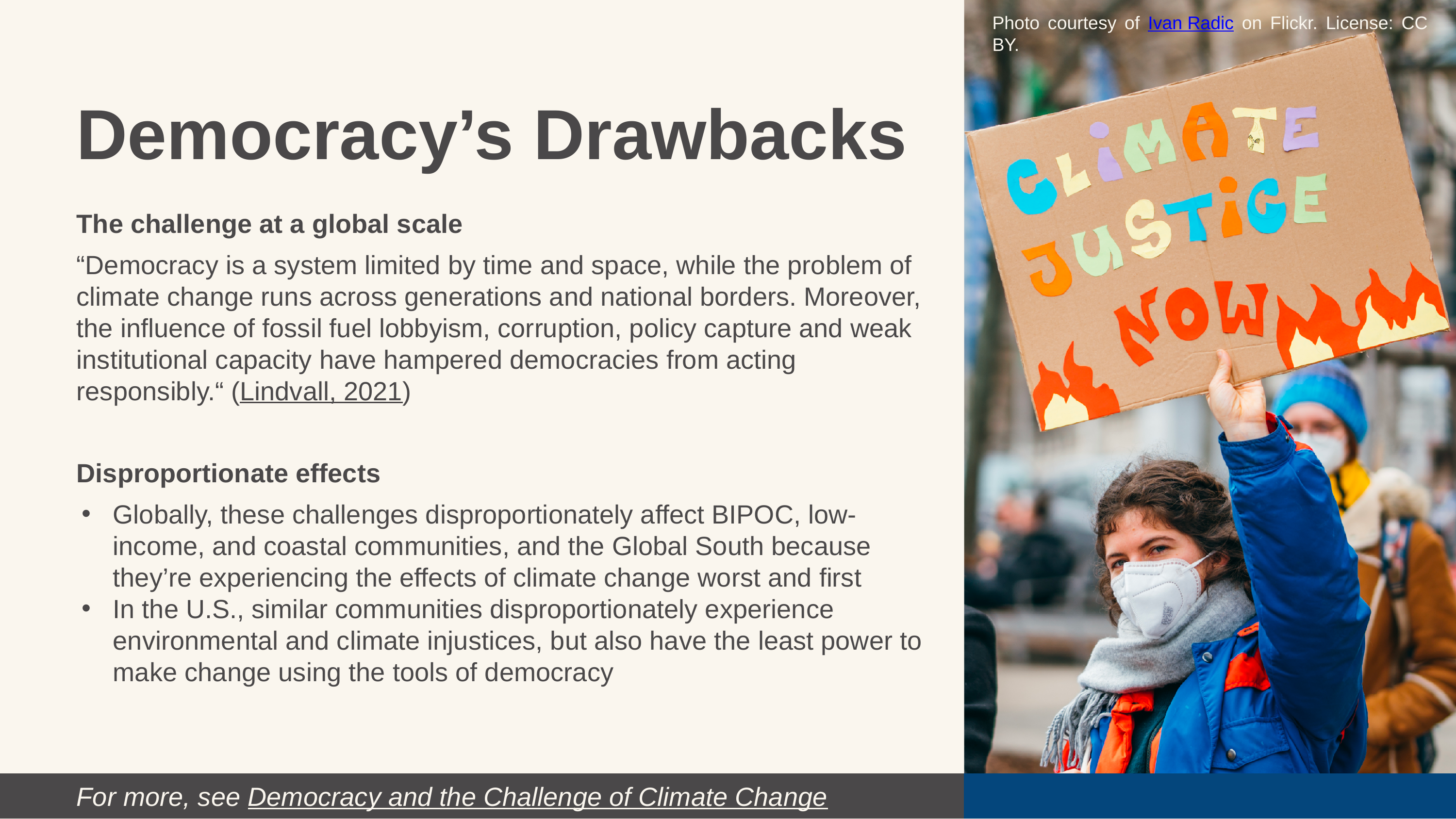

Photo courtesy of Ivan Radic on Flickr. License: CC BY.
Democracy’s Drawbacks
The challenge at a global scale
“Democracy is a system limited by time and space, while the problem of climate change runs across generations and national borders. Moreover, the influence of fossil fuel lobbyism, corruption, policy capture and weak institutional capacity have hampered democracies from acting responsibly.“ (Lindvall, 2021)
Disproportionate effects
Globally, these challenges disproportionately affect BIPOC, low-income, and coastal communities, and the Global South because they’re experiencing the effects of climate change worst and first
In the U.S., similar communities disproportionately experience environmental and climate injustices, but also have the least power to make change using the tools of democracy

For more, see Democracy and the Challenge of Climate Change